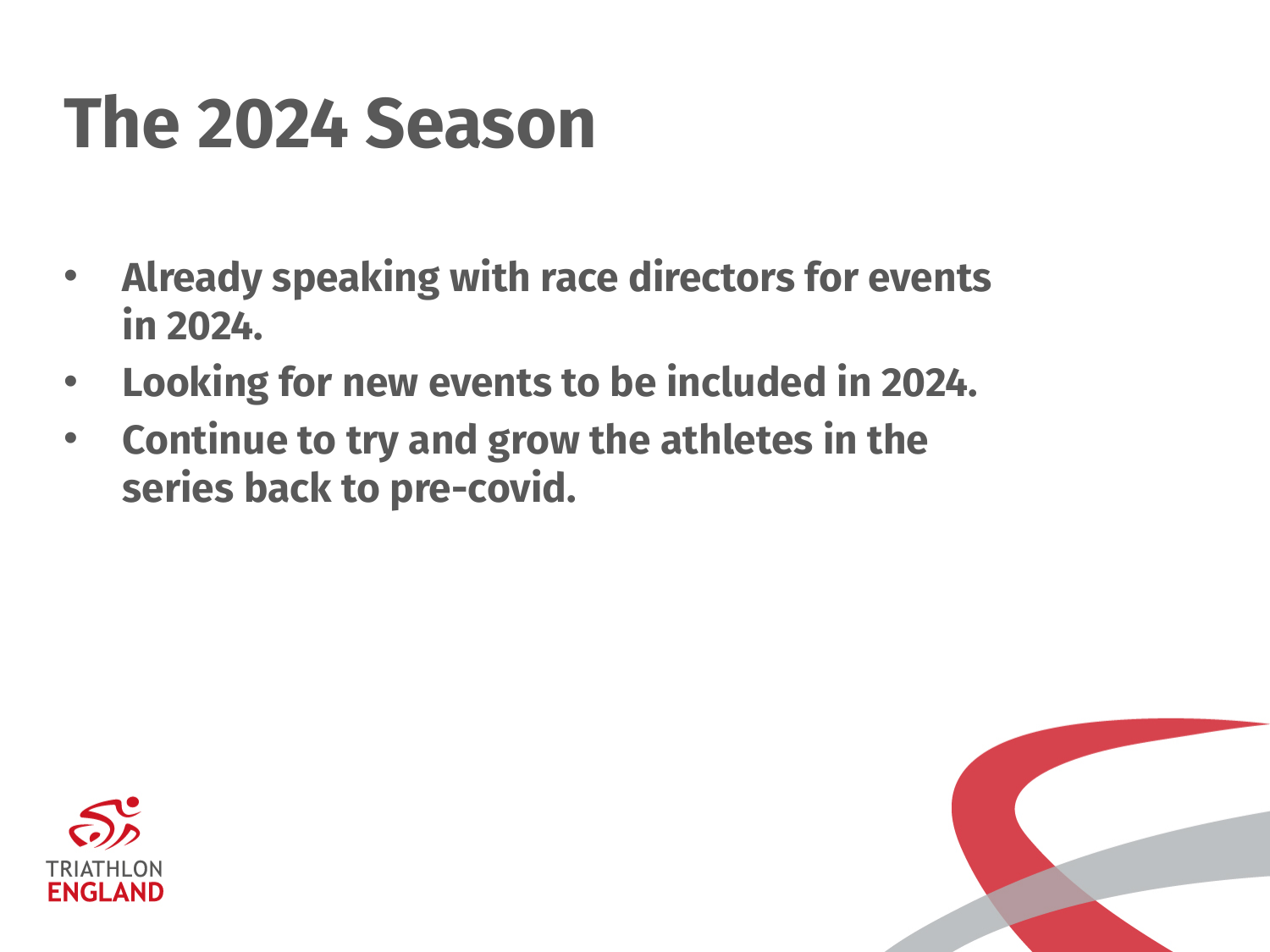

# The 2024 Season
Already speaking with race directors for events in 2024.
Looking for new events to be included in 2024.
Continue to try and grow the athletes in the series back to pre-covid.